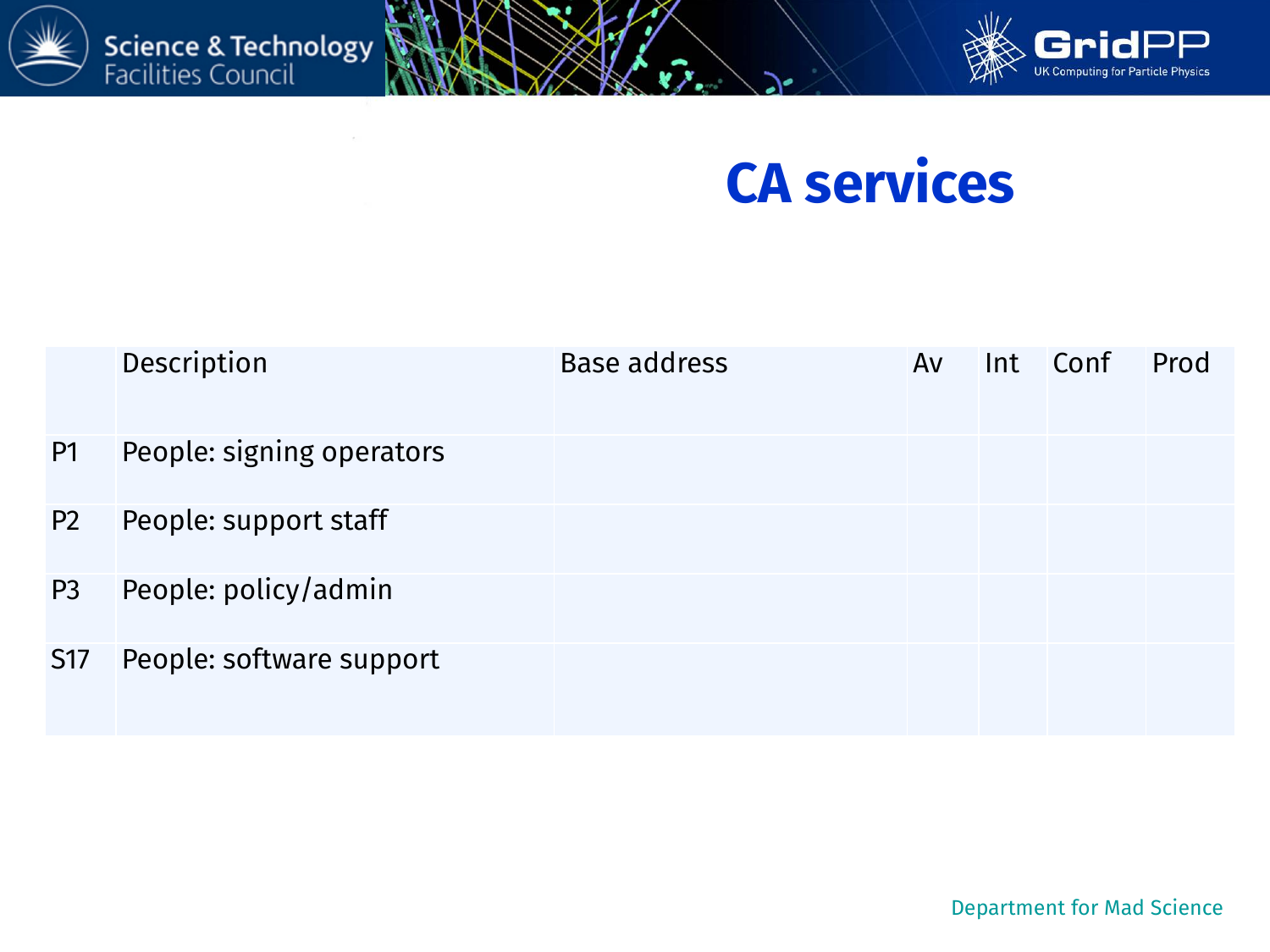

# CA services
|  | Description | Base address | Av | Int | Conf | Prod |
| --- | --- | --- | --- | --- | --- | --- |
| P1 | People: signing operators |  |  |  |  |  |
| P2 | People: support staff |  |  |  |  |  |
| P3 | People: policy/admin |  |  |  |  |  |
| S17 | People: software support |  |  |  |  |  |